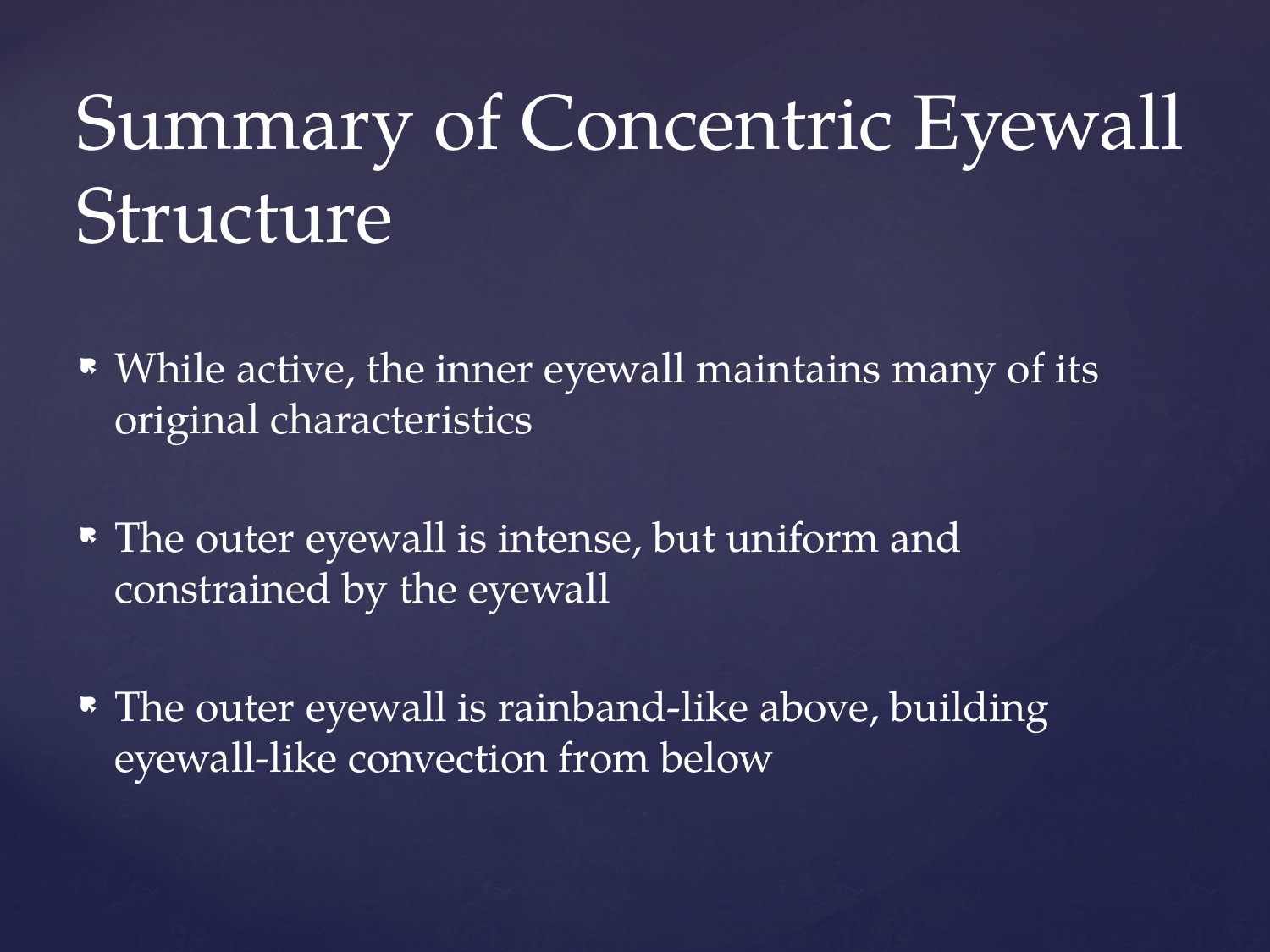

# Summary of Concentric Eyewall Structure
While active, the inner eyewall maintains many of its original characteristics

The outer eyewall is intense, but uniform and constrained by the eyewall

The outer eyewall is rainband-like above, building eyewall-like convection from below